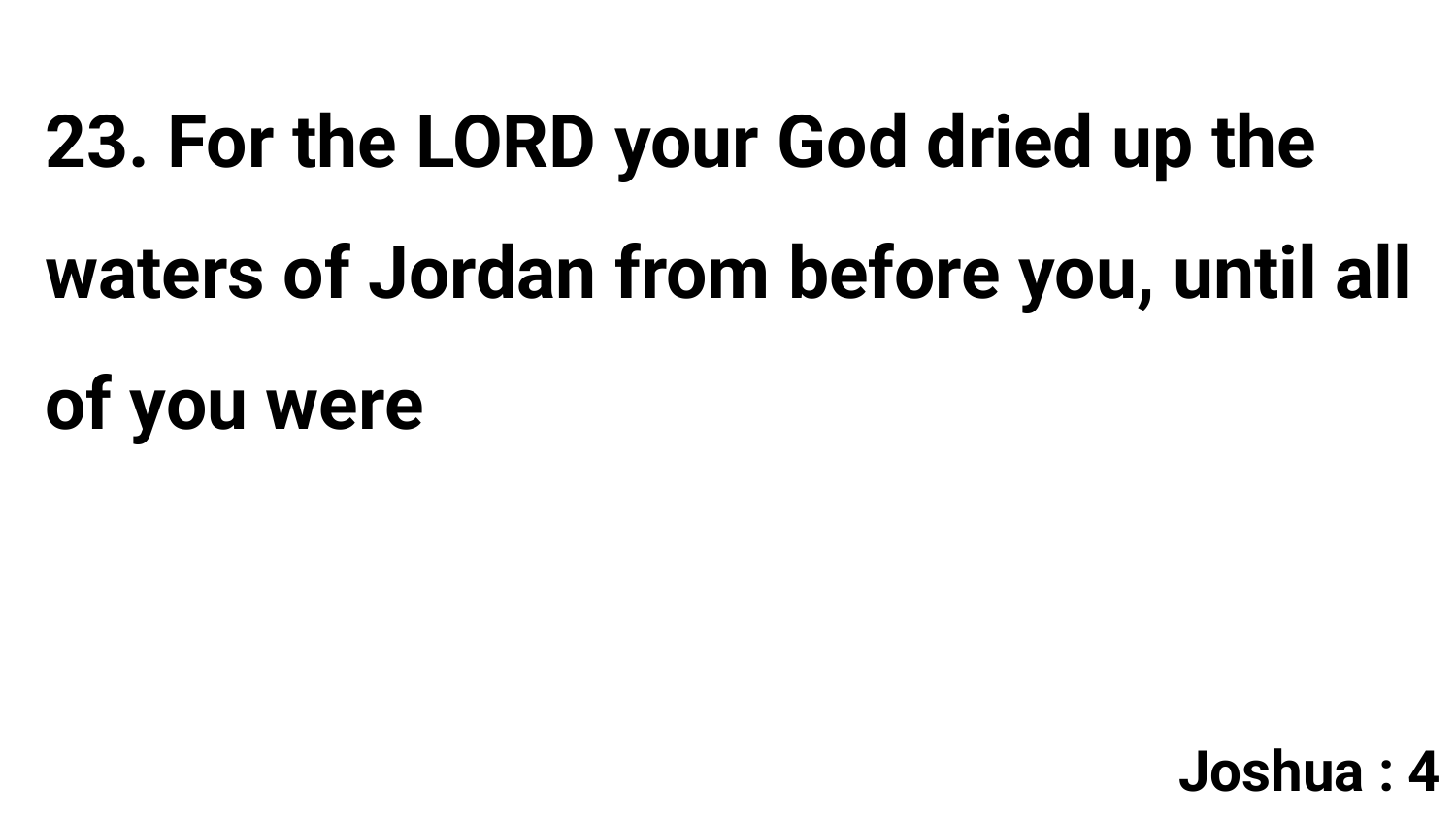

23. For the LORD your God dried up the waters of Jordan from before you, until all of you were
Joshua : 4